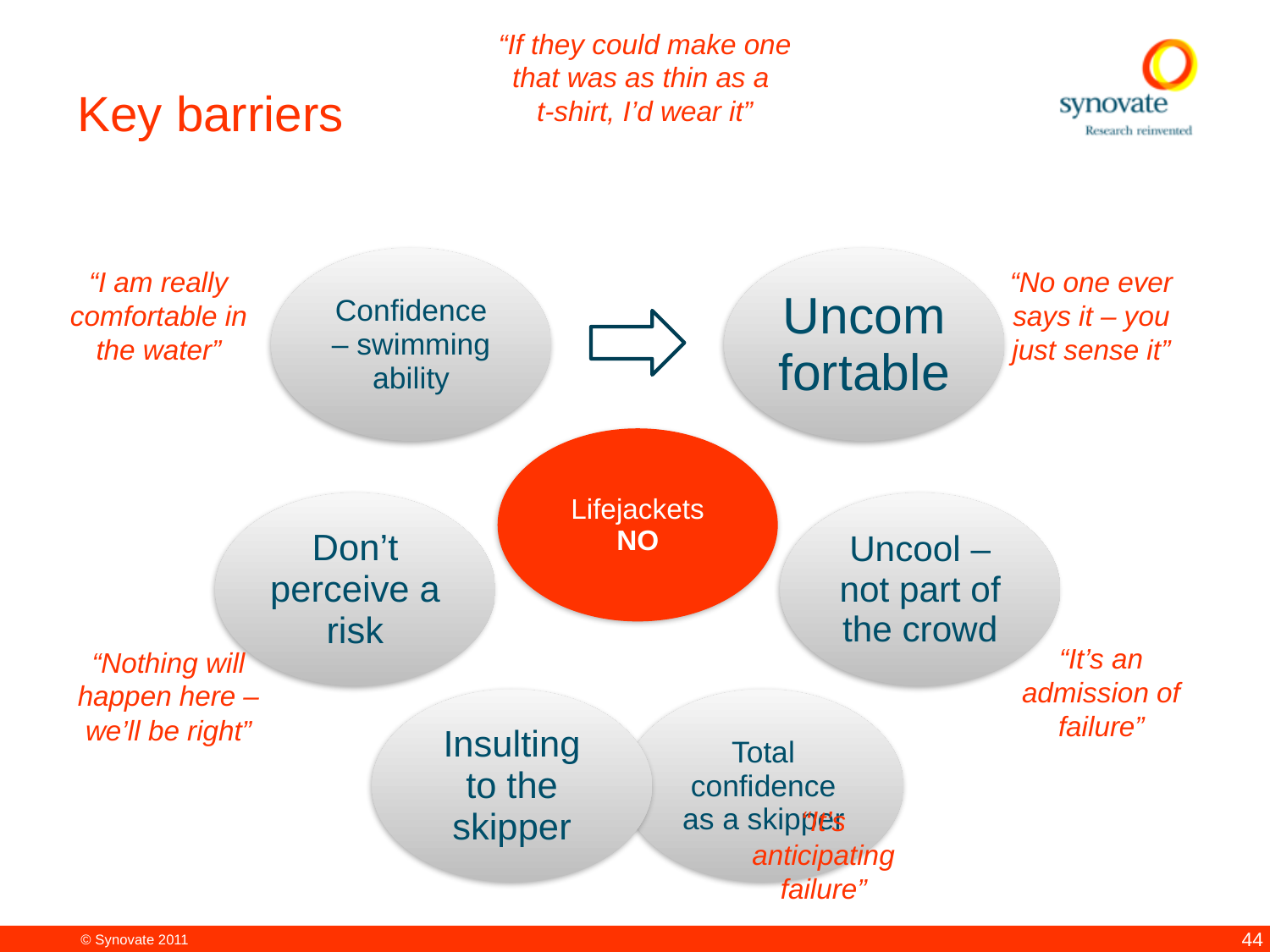

“If they could make one that was as thin as a
t-shirt, I’d wear it”
# Key barriers
Lifejackets
NO
Uncomfortable
Uncool – not part of the crowd
Insulting to the skipper
Don’t perceive a risk
Total confidence as a skipper
Confidence – swimming ability
“I am really comfortable in the water”
“No one ever says it – you just sense it”
“It’s an admission of failure”
“Nothing will happen here – we’ll be right”
“It’s anticipating failure”